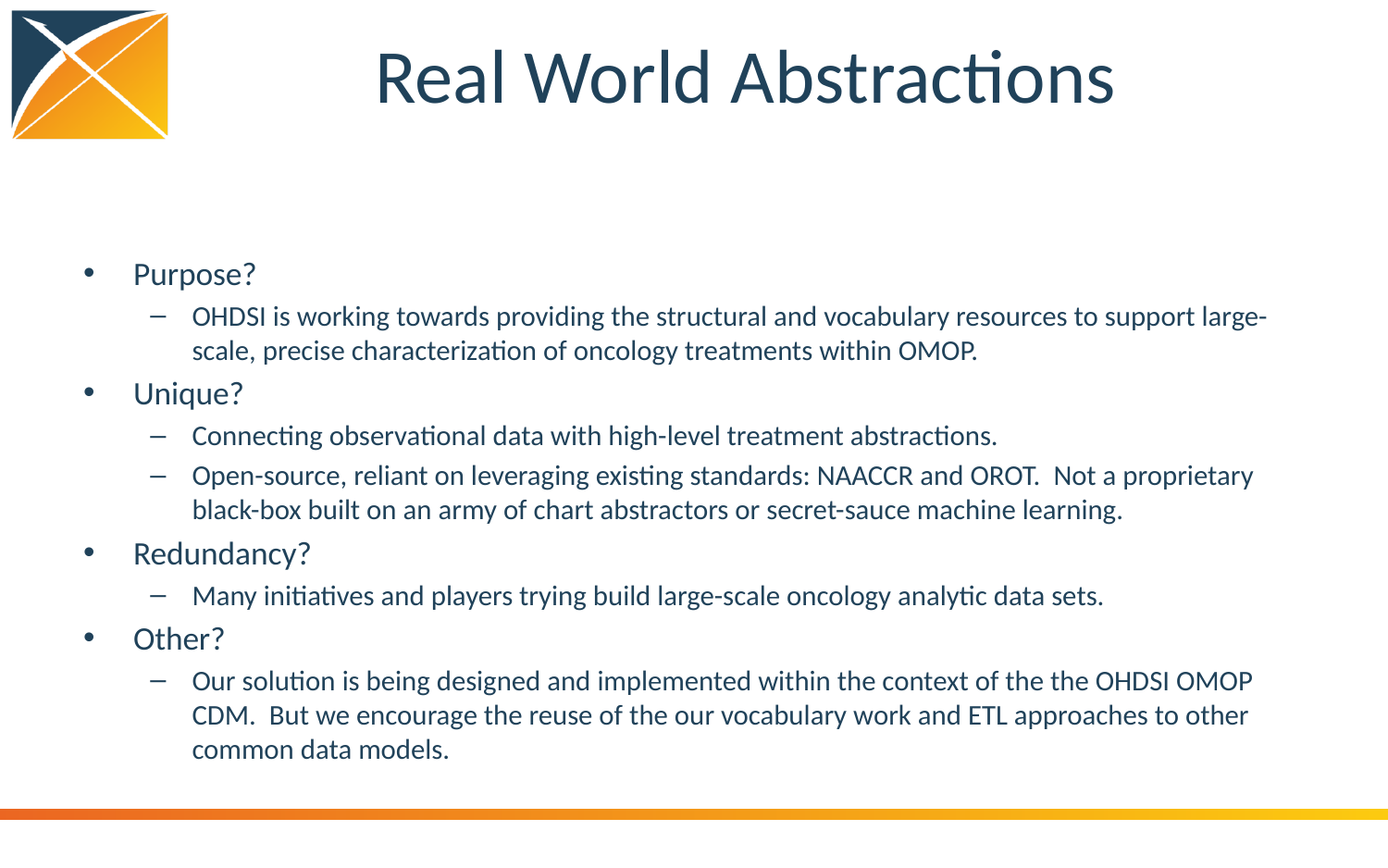

# Real World Abstractions

Purpose?
OHDSI is working towards providing the structural and vocabulary resources to support large-scale, precise characterization of oncology treatments within OMOP.
Unique?
Connecting observational data with high-level treatment abstractions.
Open-source, reliant on leveraging existing standards: NAACCR and OROT.  Not a proprietary black-box built on an army of chart abstractors or secret-sauce machine learning.
Redundancy?
Many initiatives and players trying build large-scale oncology analytic data sets.
Other?
Our solution is being designed and implemented within the context of the the OHDSI OMOP CDM.  But we encourage the reuse of the our vocabulary work and ETL approaches to other common data models.